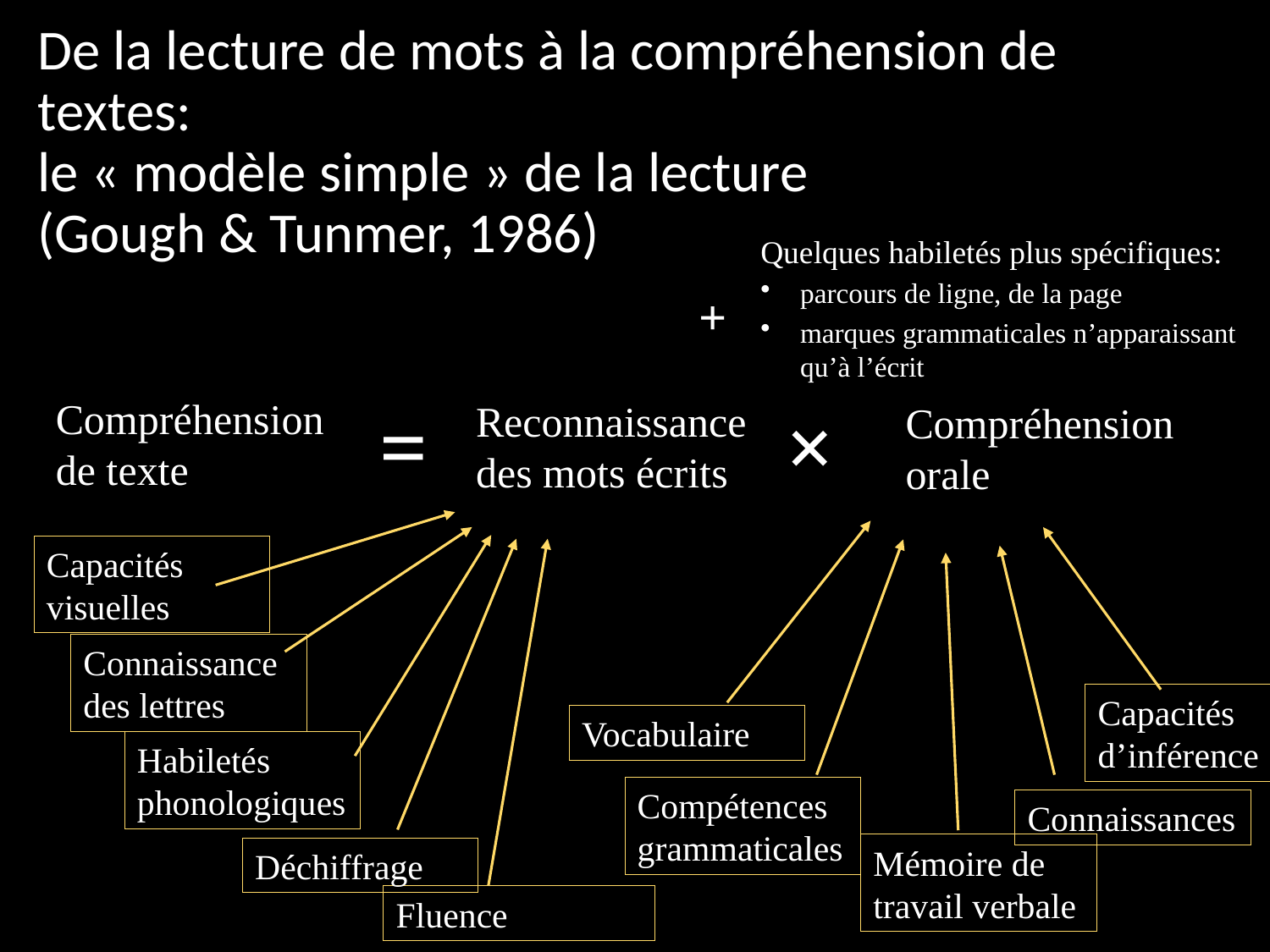

# De la lecture de mots à la compréhension de textes: le « modèle simple » de la lecture (Gough & Tunmer, 1986)
Quelques habiletés plus spécifiques:
parcours de ligne, de la page
marques grammaticales n’apparaissant
qu’à l’écrit
+
Compréhension
de texte
=
×
Reconnaissance
des mots écrits
Compréhension
orale
Capacités visuelles
Connaissance des lettres
Habiletés phonologiques
Déchiffrage
Fluence
Capacités d’inférence
Vocabulaire
Compétences grammaticales
Connaissances
Mémoire de travail verbale